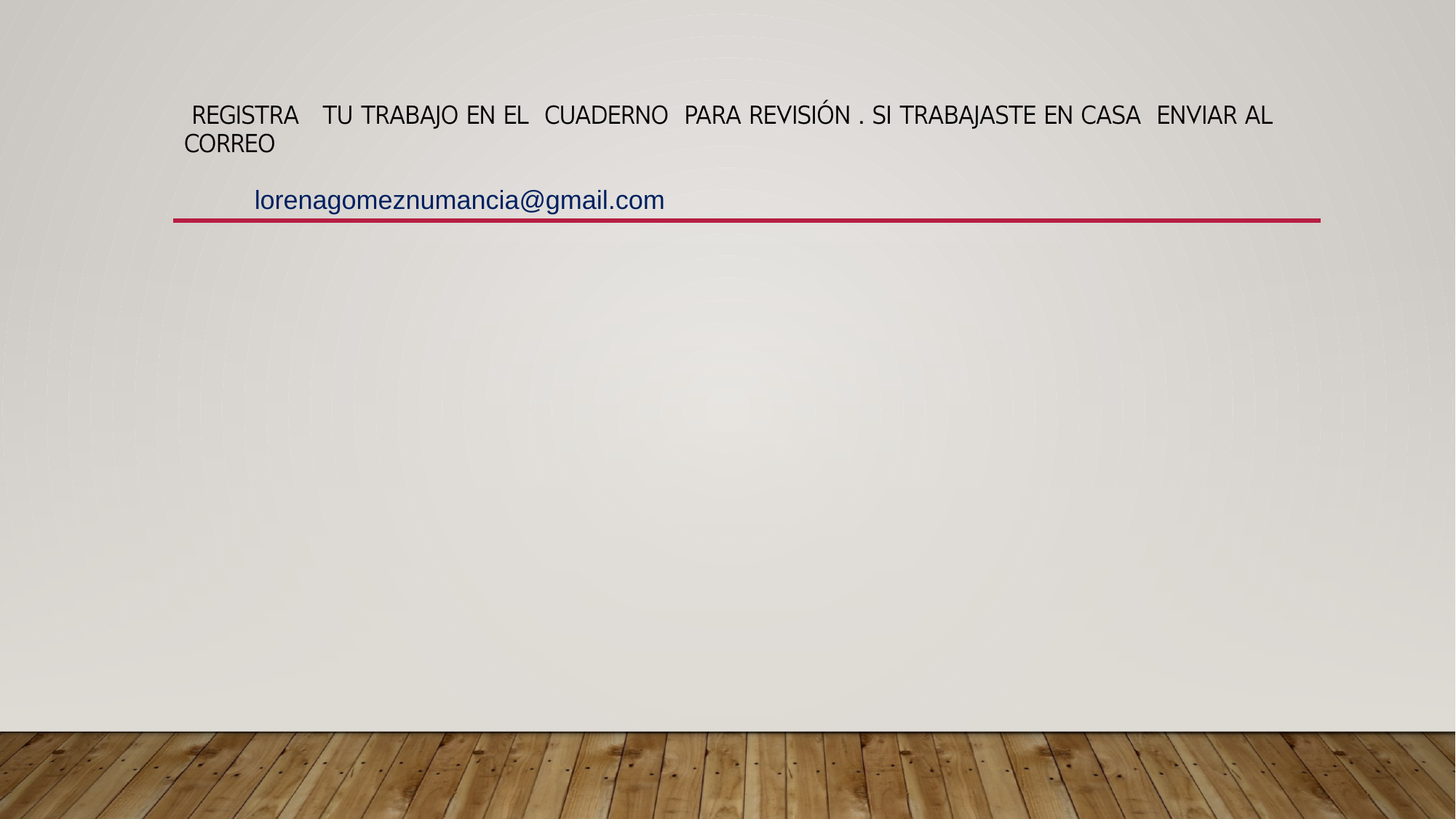

# Registra   tu trabajo en el  cuaderno  PARA REVISIÓN . si trabajaste en casa  enviar al correo lorenagomeznumancia@gmail.com